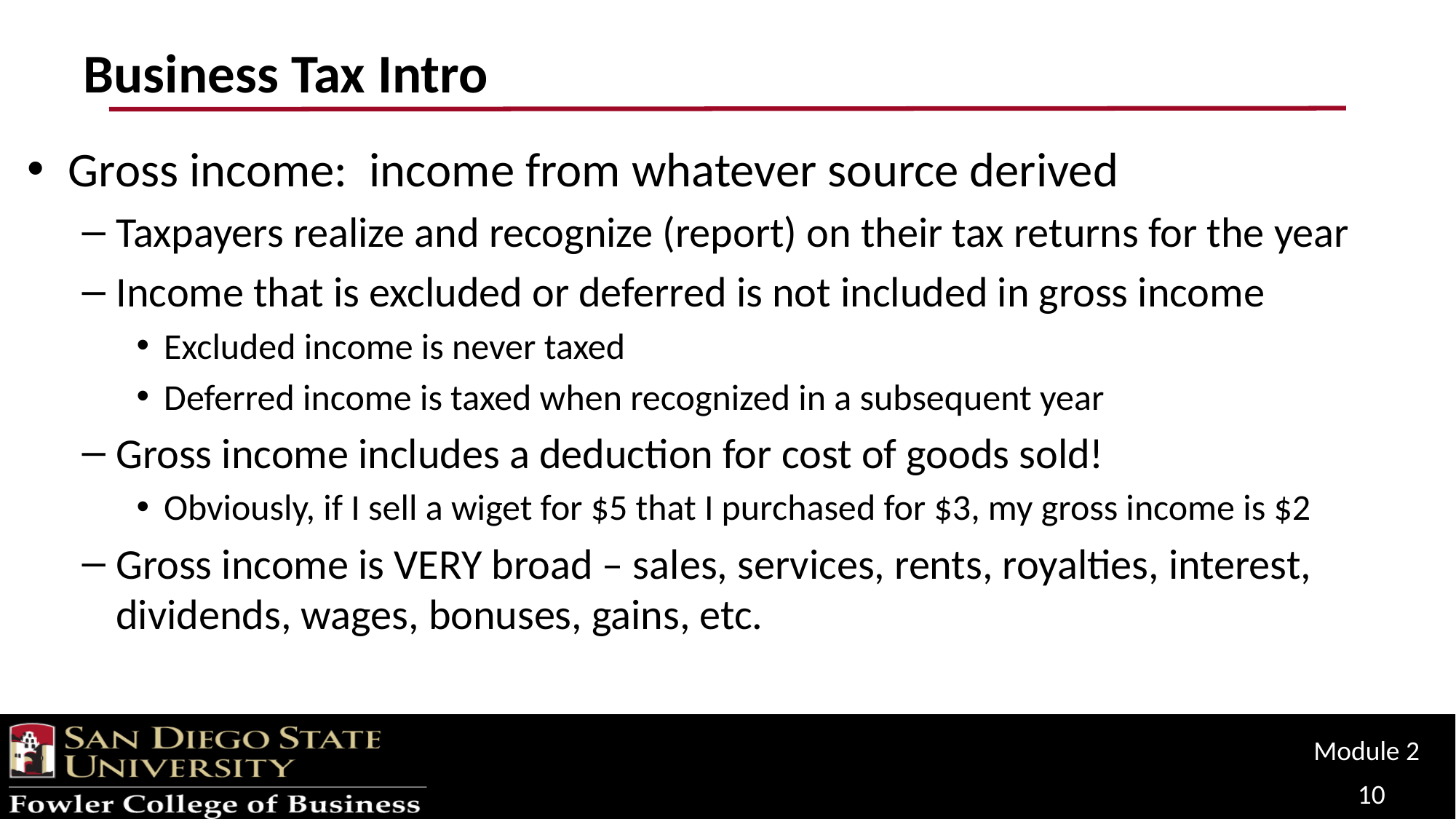

# Business Tax Intro
Gross income:  income from whatever source derived
Taxpayers realize and recognize (report) on their tax returns for the year
Income that is excluded or deferred is not included in gross income
Excluded income is never taxed
Deferred income is taxed when recognized in a subsequent year
Gross income includes a deduction for cost of goods sold!
Obviously, if I sell a wiget for $5 that I purchased for $3, my gross income is $2
Gross income is VERY broad – sales, services, rents, royalties, interest, dividends, wages, bonuses, gains, etc.

Module 2
10